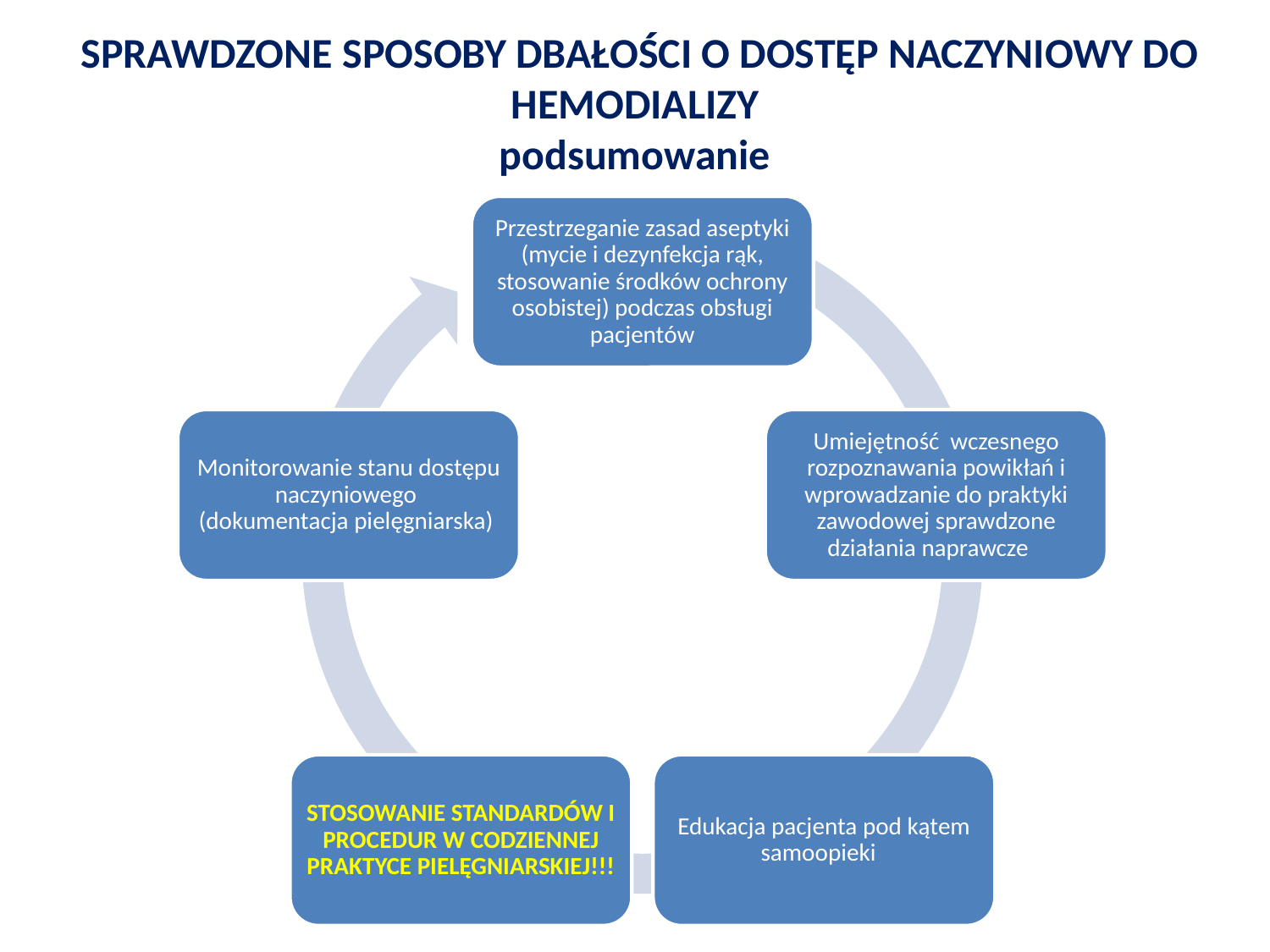

SPRAWDZONE SPOSOBY DBAŁOŚCI O DOSTĘP NACZYNIOWY DO HEMODIALIZY
podsumowanie
Przestrzeganie zasad aseptyki (mycie i dezynfekcja rąk, stosowanie środków ochrony osobistej) podczas obsługi pacjentów
Umiejętność  wczesnego rozpoznawania powikłań i wprowadzanie do praktyki zawodowej sprawdzone działania naprawcze
Edukacja pacjenta pod kątem samoopieki
STOSOWANIE STANDARDÓW I PROCEDUR W CODZIENNEJ PRAKTYCE PIELĘGNIARSKIEJ!!!
Monitorowanie stanu dostępu naczyniowego
(dokumentacja pielęgniarska)